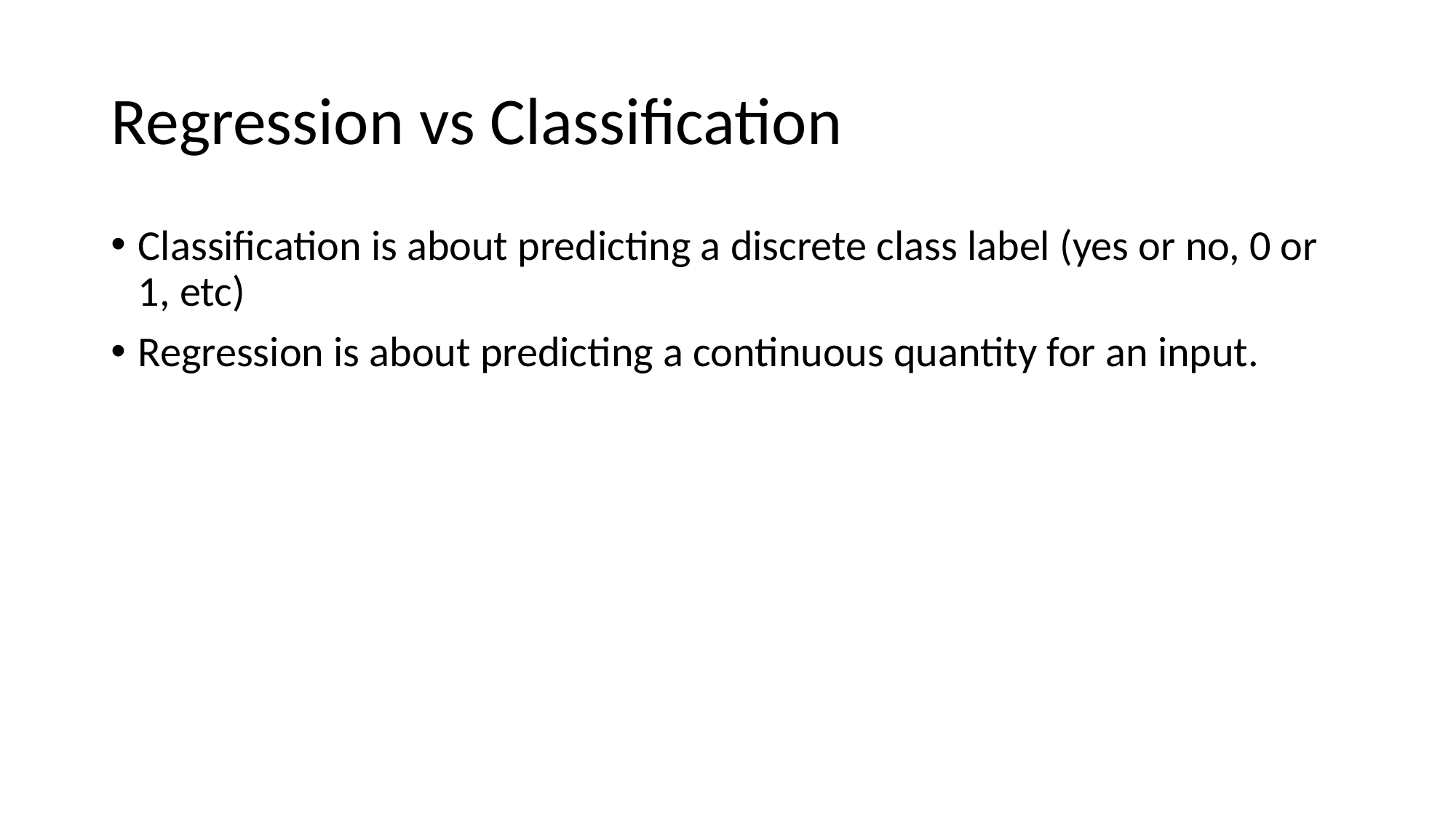

# Regression vs Classification
Classification is about predicting a discrete class label (yes or no, 0 or 1, etc)
Regression is about predicting a continuous quantity for an input.